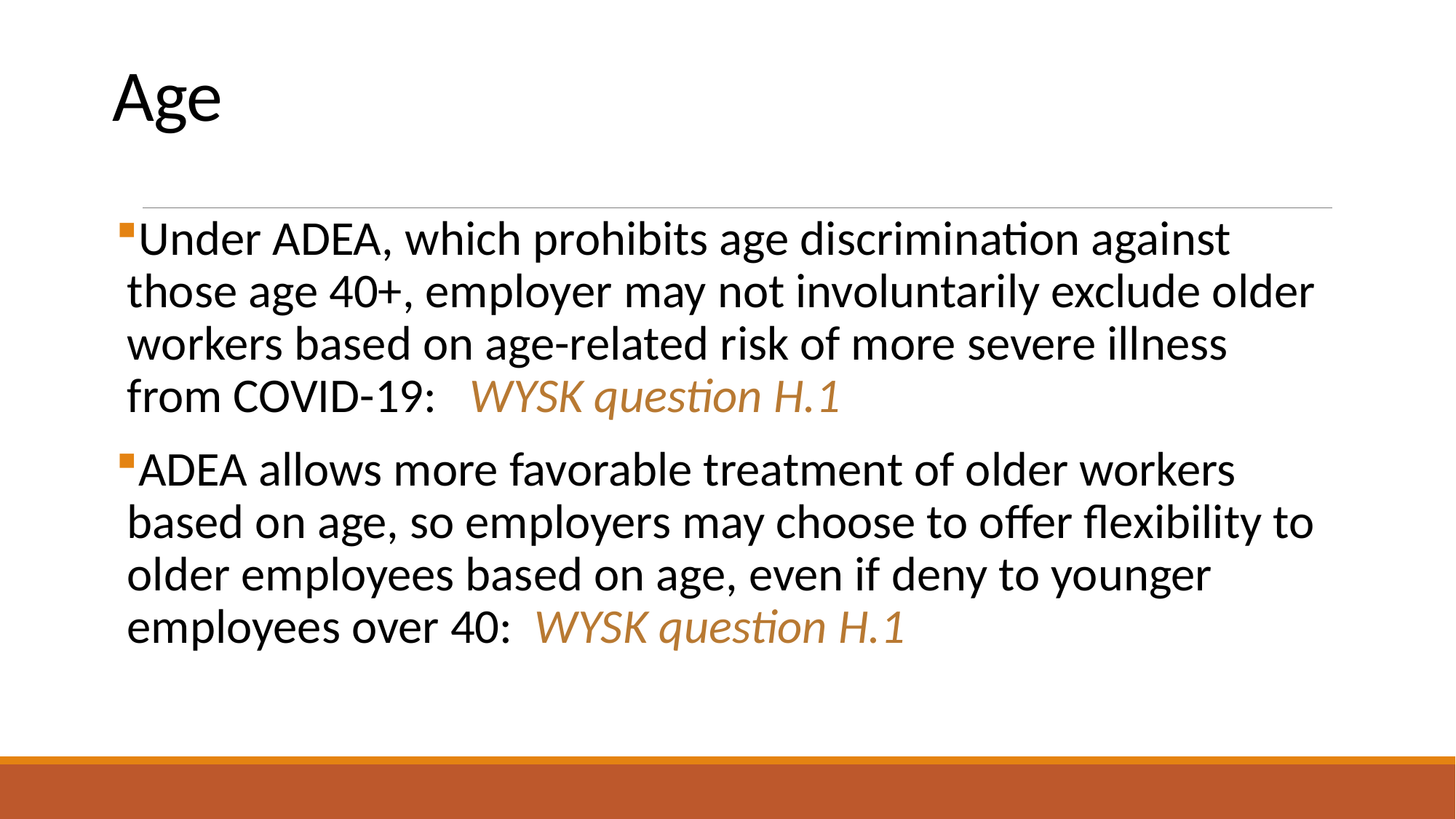

# Age
Under ADEA, which prohibits age discrimination against those age 40+, employer may not involuntarily exclude older workers based on age-related risk of more severe illness from COVID-19:   WYSK question H.1
ADEA allows more favorable treatment of older workers based on age, so employers may choose to offer flexibility to older employees based on age, even if deny to younger employees over 40:  WYSK question H.1